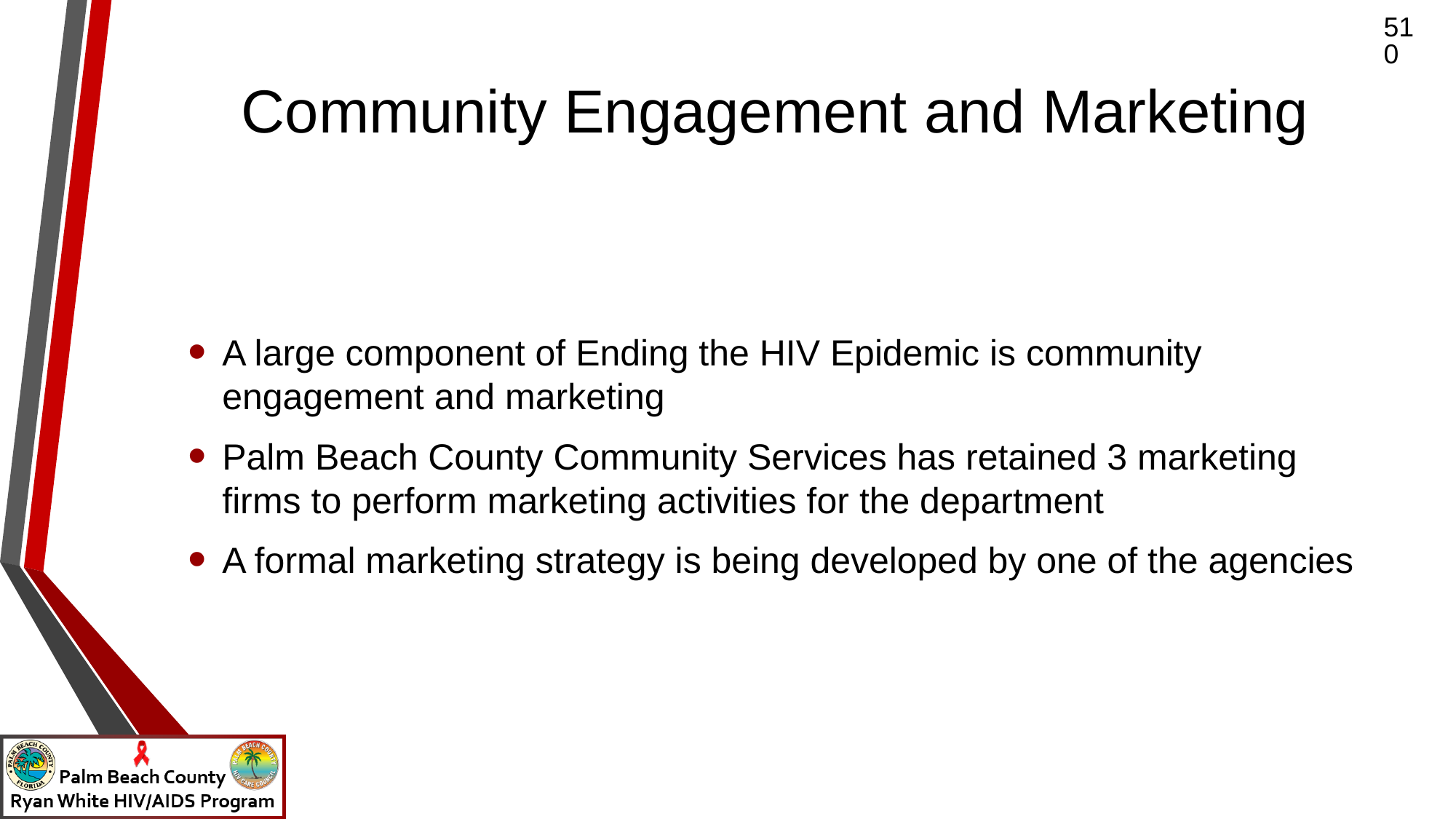

# Community Engagement and Marketing
510
A large component of Ending the HIV Epidemic is community engagement and marketing
Palm Beach County Community Services has retained 3 marketing firms to perform marketing activities for the department
A formal marketing strategy is being developed by one of the agencies